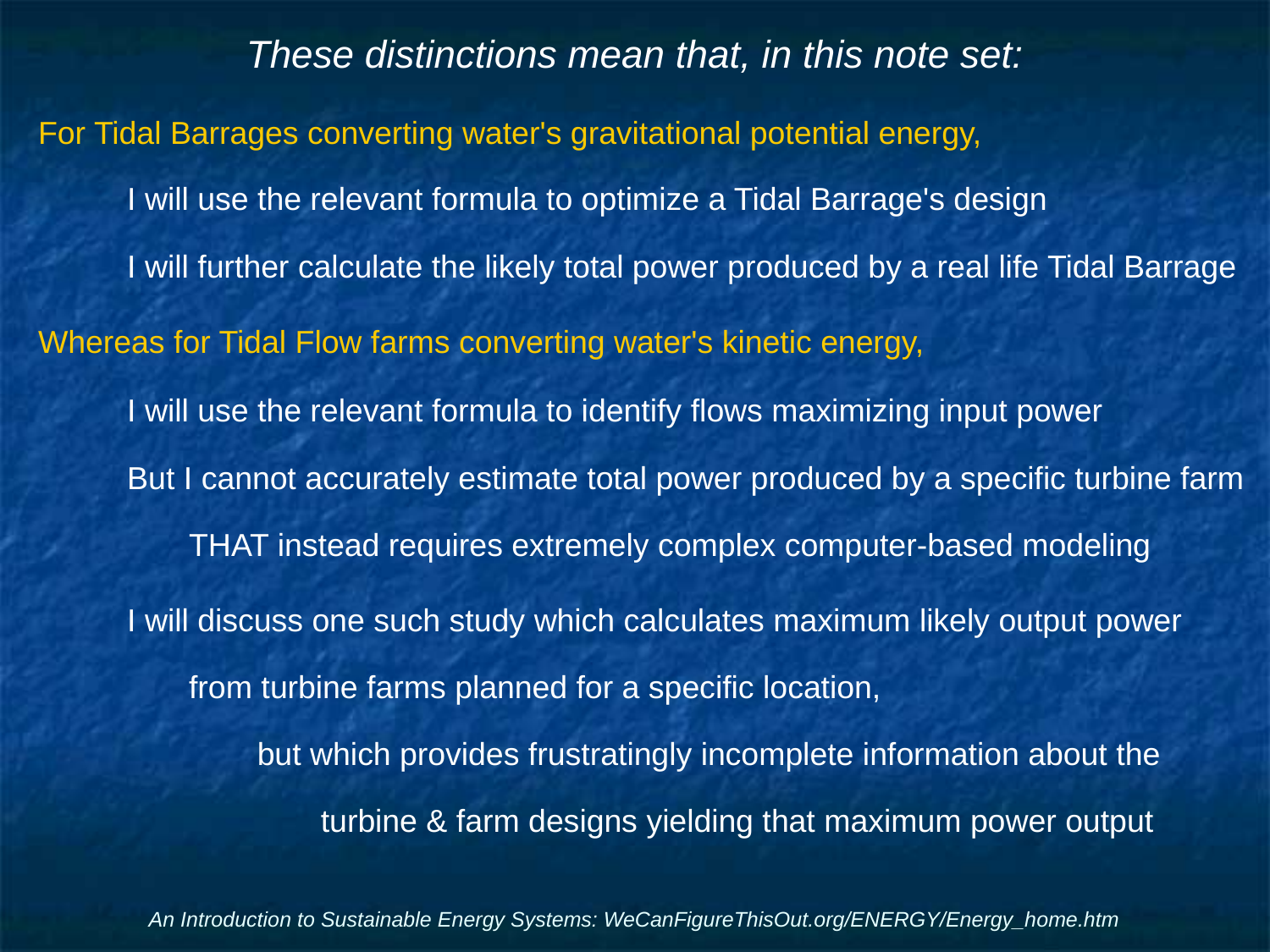

# These distinctions mean that, in this note set:
For Tidal Barrages converting water's gravitational potential energy,

I will use the relevant formula to optimize a Tidal Barrage's design

I will further calculate the likely total power produced by a real life Tidal Barrage

Whereas for Tidal Flow farms converting water's kinetic energy,

I will use the relevant formula to identify flows maximizing input power

But I cannot accurately estimate total power produced by a specific turbine farm

THAT instead requires extremely complex computer-based modeling

I will discuss one such study which calculates maximum likely output power

from turbine farms planned for a specific location,

but which provides frustratingly incomplete information about the

turbine & farm designs yielding that maximum power output
An Introduction to Sustainable Energy Systems: WeCanFigureThisOut.org/ENERGY/Energy_home.htm